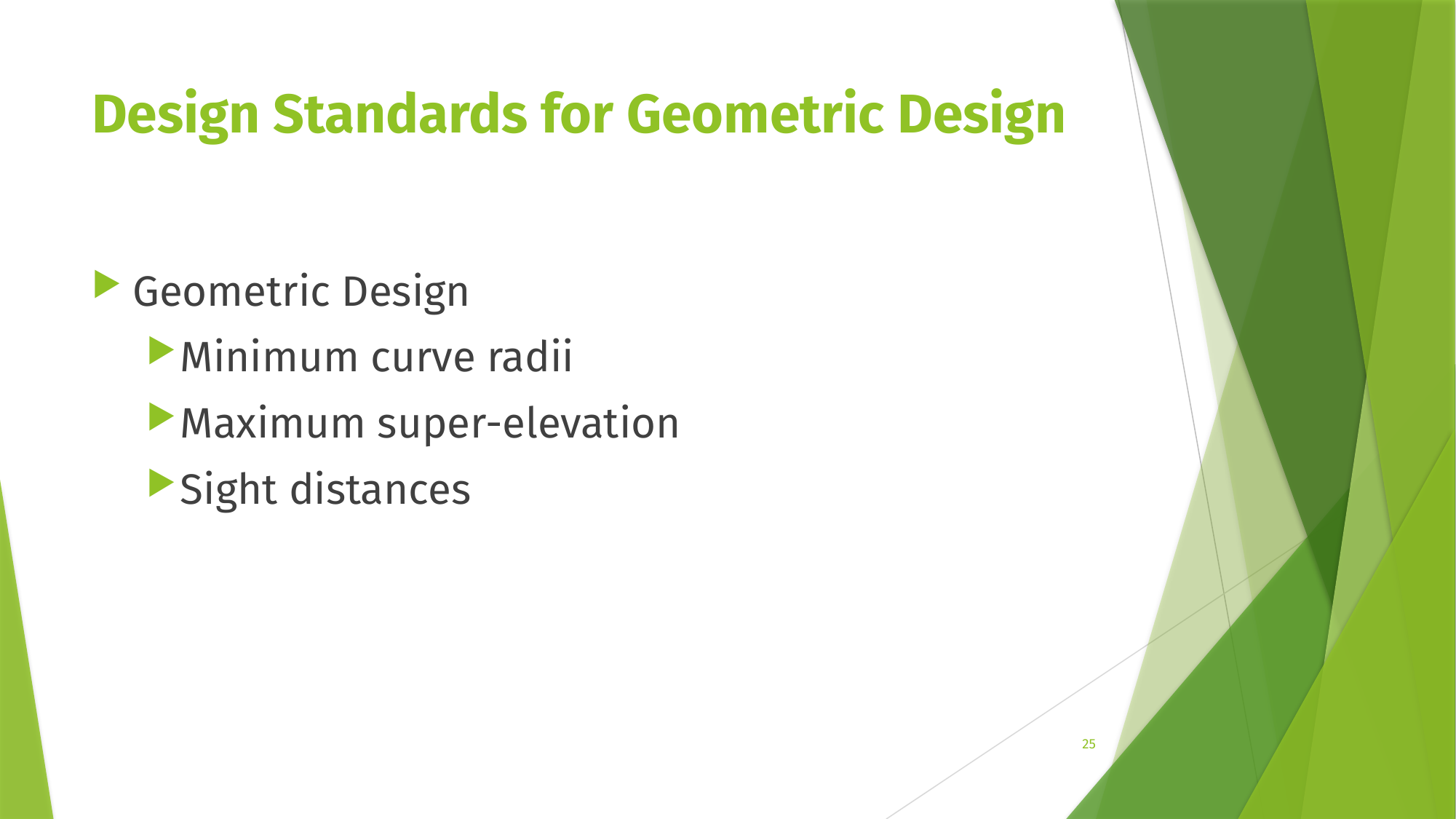

# Design Standards for Geometric Design
Geometric Design
Minimum curve radii
Maximum super-elevation
Sight distances
25